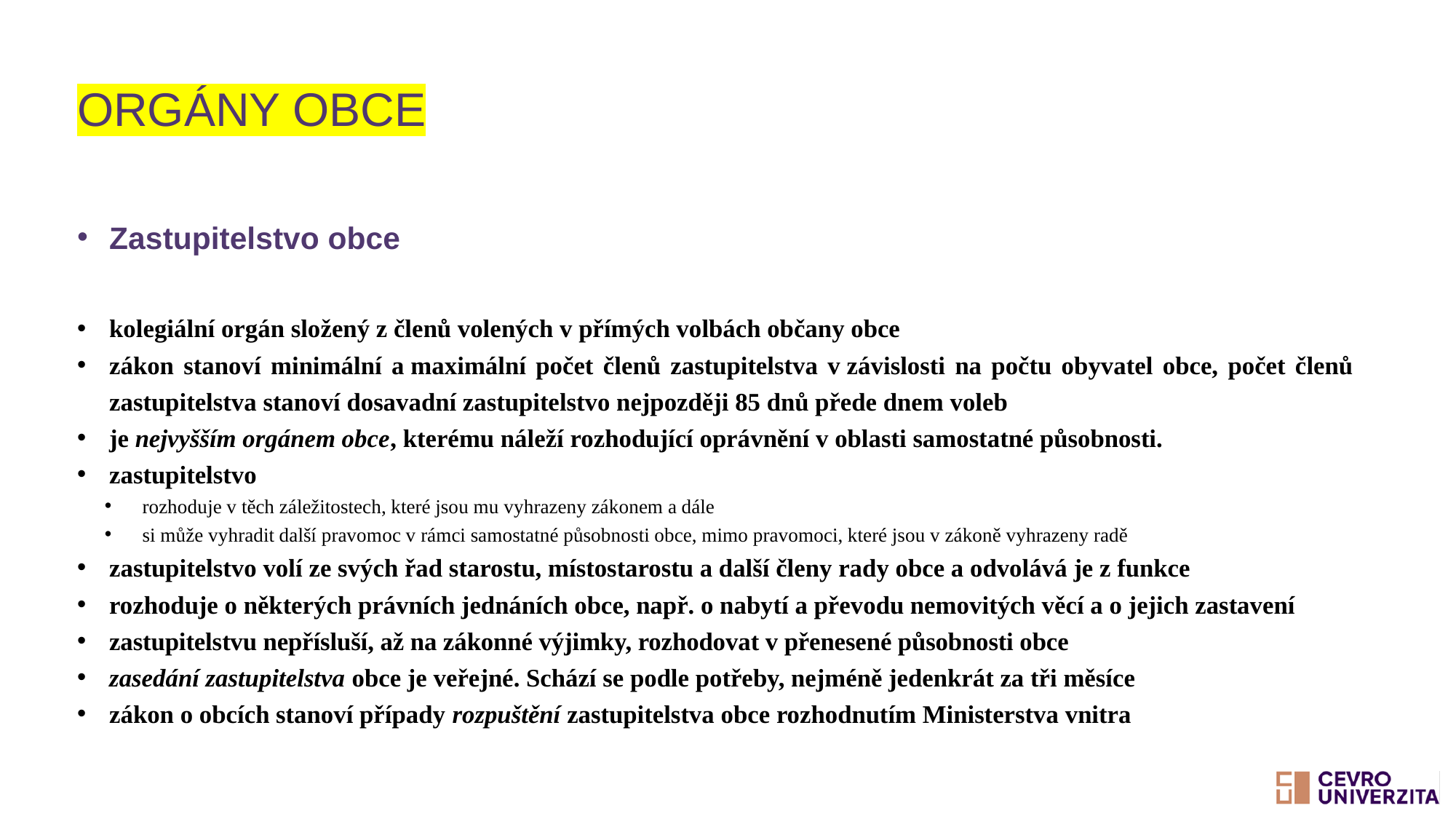

# Orgány obce
Zastupitelstvo obce

kolegiální orgán složený z členů volených v přímých volbách občany obce
zákon stanoví minimální a maximální počet členů zastupitelstva v závislosti na počtu obyvatel obce, počet členů zastupitelstva stanoví dosavadní zastupitelstvo nejpozději 85 dnů přede dnem voleb
je nejvyšším orgánem obce, kterému náleží rozhodující oprávnění v oblasti samostatné působnosti.
zastupitelstvo
rozhoduje v těch záležitostech, které jsou mu vyhrazeny zákonem a dále
si může vyhradit další pravomoc v rámci samostatné působnosti obce, mimo pravomoci, které jsou v zákoně vyhrazeny radě
zastupitelstvo volí ze svých řad starostu, místostarostu a další členy rady obce a odvolává je z funkce
rozhoduje o některých právních jednáních obce, např. o nabytí a převodu nemovitých věcí a o jejich zastavení
zastupitelstvu nepřísluší, až na zákonné výjimky, rozhodovat v přenesené působnosti obce
zasedání zastupitelstva obce je veřejné. Schází se podle potřeby, nejméně jedenkrát za tři měsíce
zákon o obcích stanoví případy rozpuštění zastupitelstva obce rozhodnutím Ministerstva vnitra